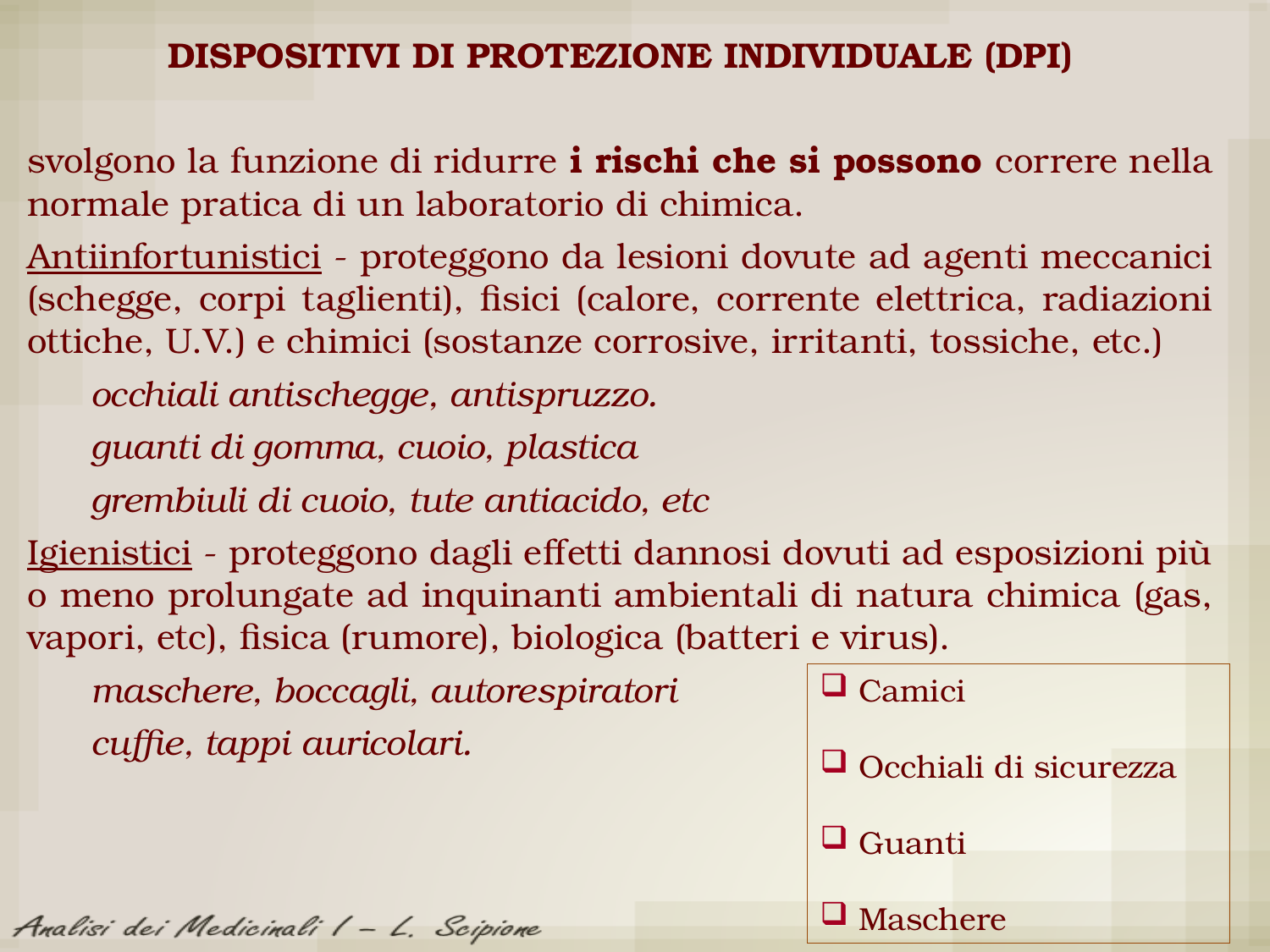

DISPOSITIVI DI PROTEZIONE INDIVIDUALE (DPI)

svolgono la funzione di ridurre i rischi che si possono correre nella normale pratica di un laboratorio di chimica.
Antiinfortunistici - proteggono da lesioni dovute ad agenti meccanici (schegge, corpi taglienti), fisici (calore, corrente elettrica, radiazioni ottiche, U.V.) e chimici (sostanze corrosive, irritanti, tossiche, etc.)
occhiali antischegge, antispruzzo.
guanti di gomma, cuoio, plastica
grembiuli di cuoio, tute antiacido, etc
Igienistici - proteggono dagli effetti dannosi dovuti ad esposizioni più o meno prolungate ad inquinanti ambientali di natura chimica (gas, vapori, etc), fisica (rumore), biologica (batteri e virus).
maschere, boccagli, autorespiratori
cuffie, tappi auricolari.
 Camici

 Occhiali di sicurezza

 Guanti

 Maschere
8